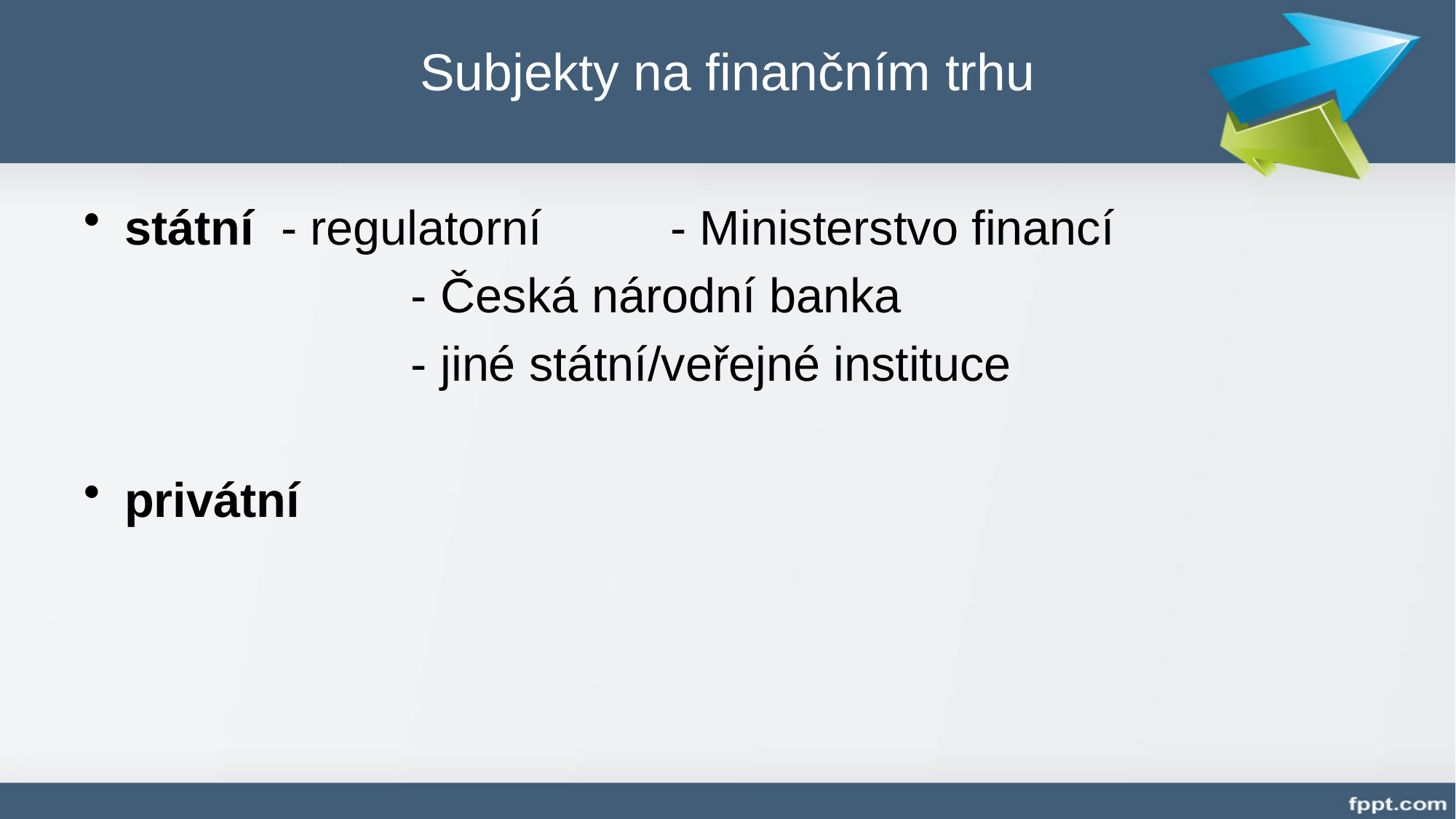

# Subjekty na finančním trhu
státní  - regulatorní  	- Ministerstvo financí
			- Česká národní banka
 			- jiné státní/veřejné instituce

privátní